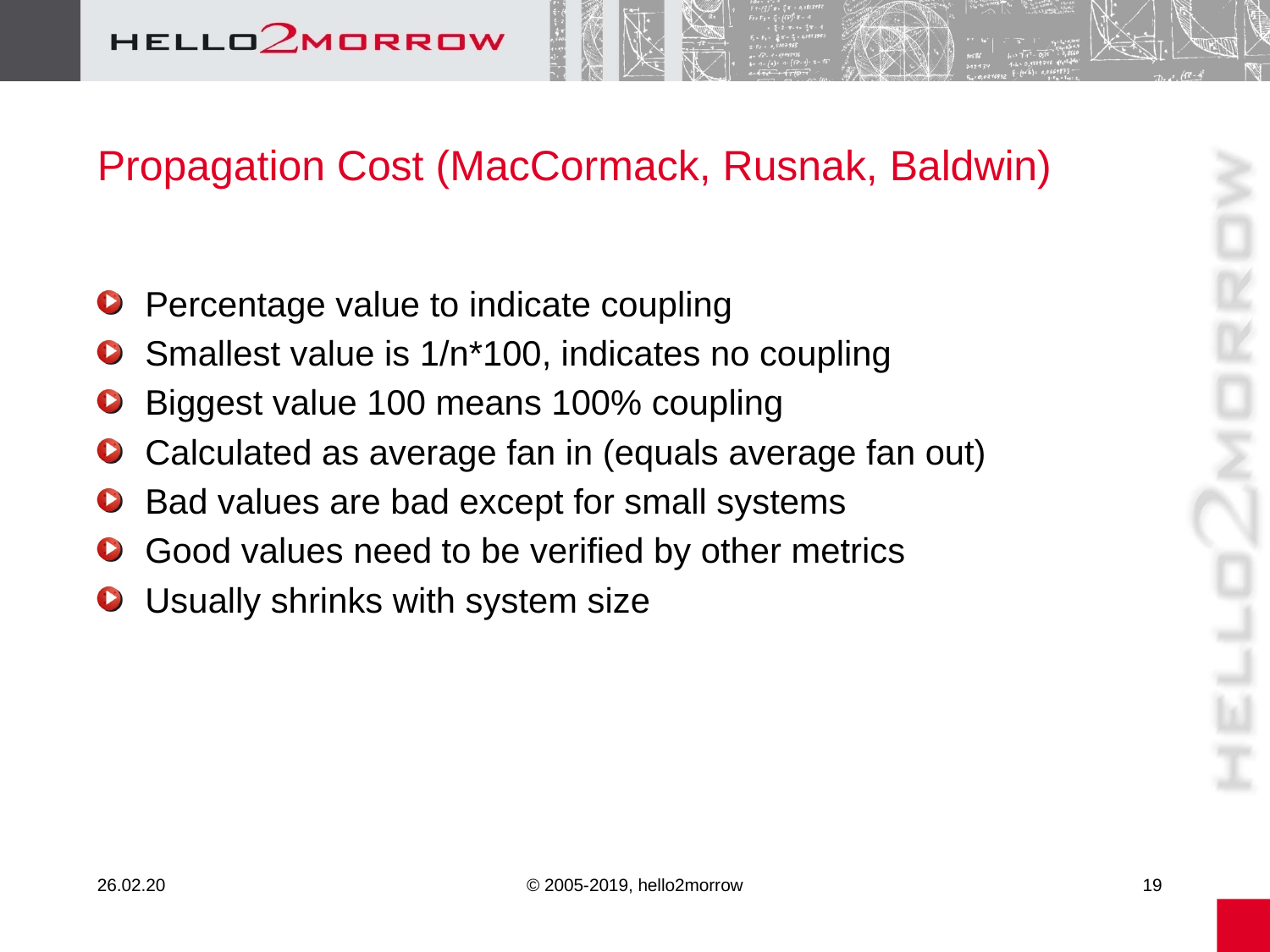

# Propagation Cost (MacCormack, Rusnak, Baldwin)
Percentage value to indicate coupling
Smallest value is 1/n*100, indicates no coupling
Biggest value 100 means 100% coupling
Calculated as average fan in (equals average fan out)
Bad values are bad except for small systems
Good values need to be verified by other metrics
Usually shrinks with system size
26.02.20
© 2005-2019, hello2morrow
19